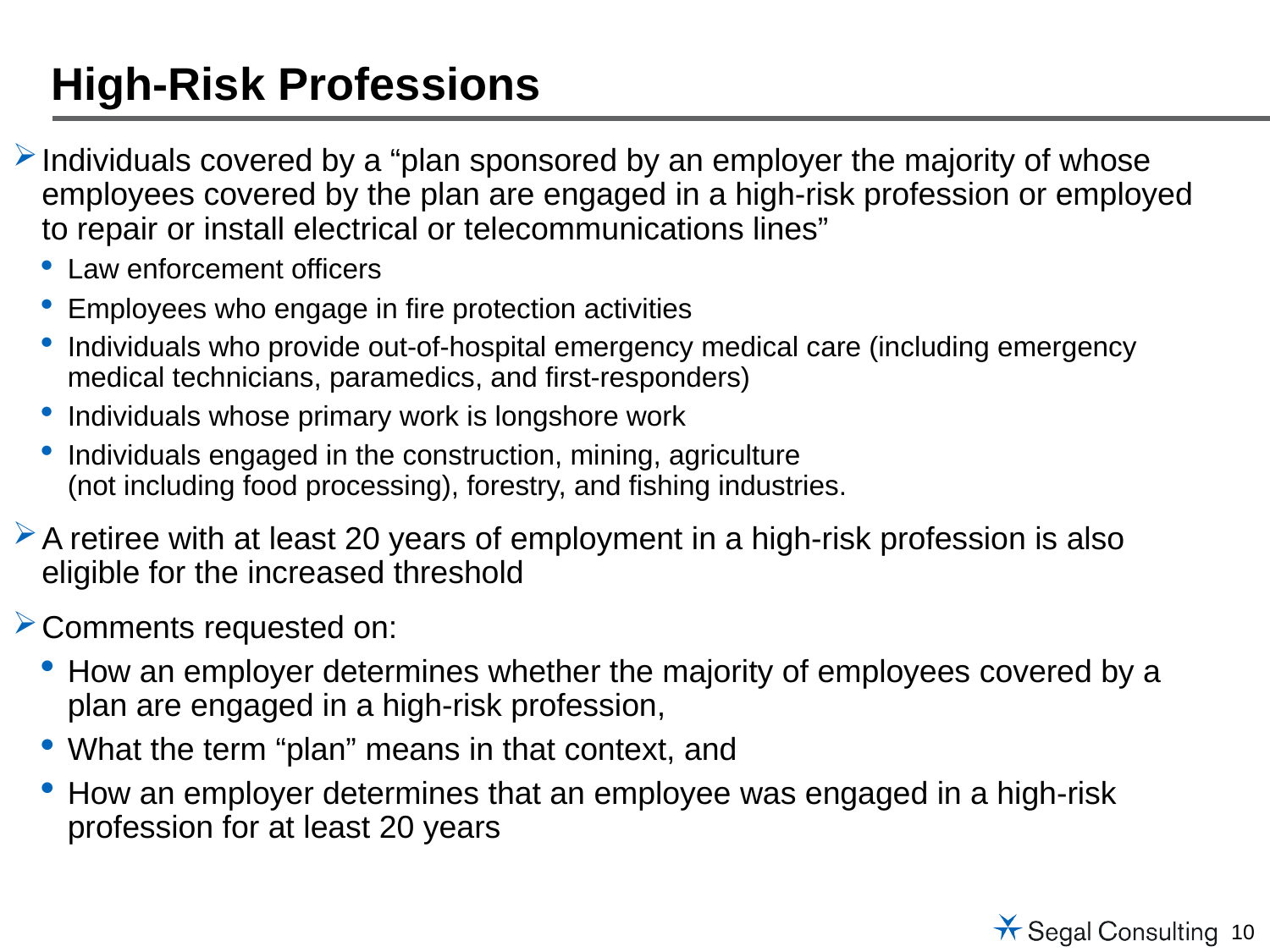

# High-Risk Professions
Individuals covered by a “plan sponsored by an employer the majority of whose employees covered by the plan are engaged in a high-risk profession or employed to repair or install electrical or telecommunications lines”
Law enforcement officers
Employees who engage in fire protection activities
Individuals who provide out-of-hospital emergency medical care (including emergency medical technicians, paramedics, and first-responders)
Individuals whose primary work is longshore work
Individuals engaged in the construction, mining, agriculture
(not including food processing), forestry, and fishing industries.
A retiree with at least 20 years of employment in a high-risk profession is also eligible for the increased threshold
Comments requested on:
How an employer determines whether the majority of employees covered by a plan are engaged in a high-risk profession,
What the term “plan” means in that context, and
How an employer determines that an employee was engaged in a high-risk profession for at least 20 years